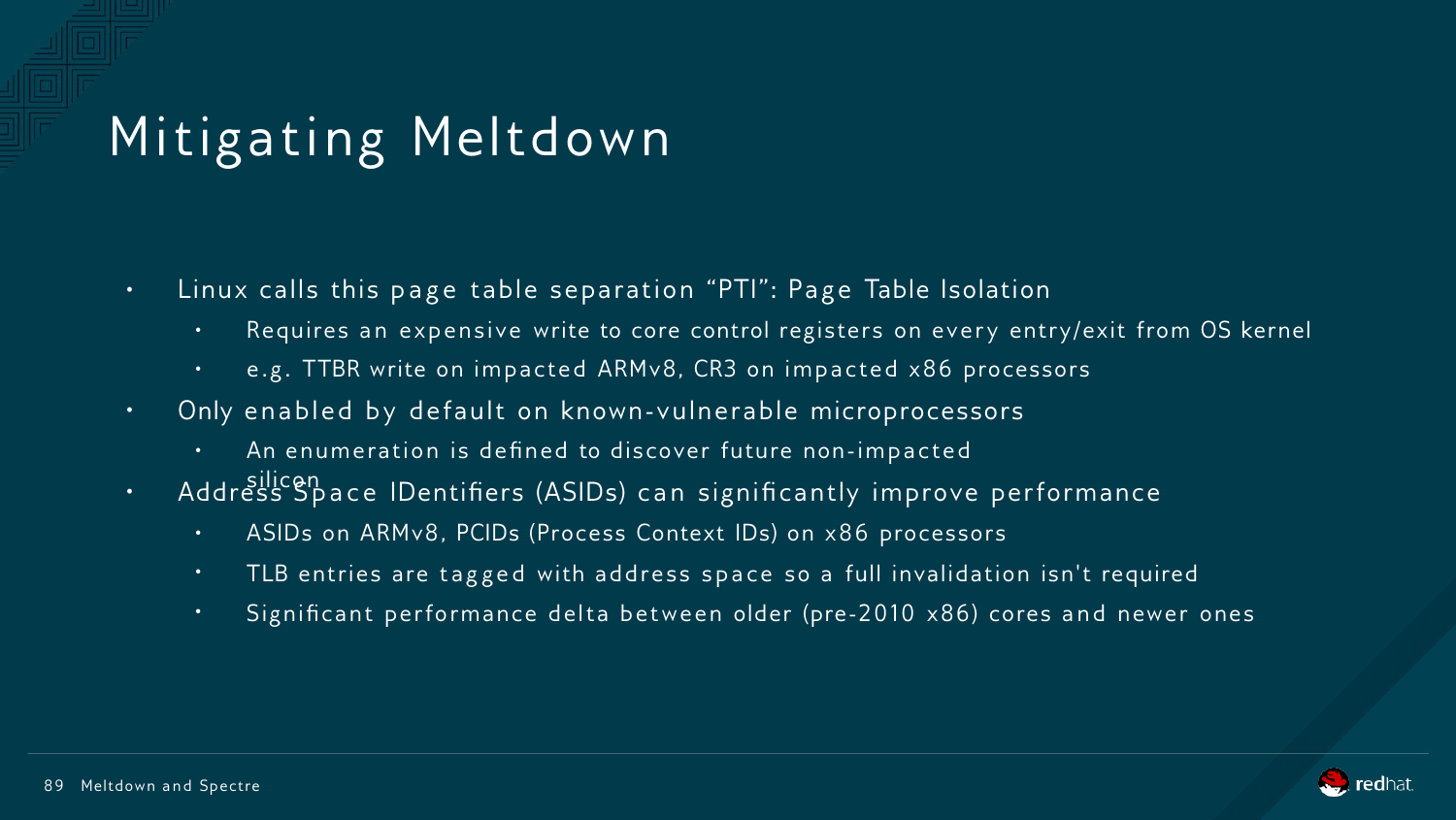

# Mitigating Meltdown
Linux calls this page table separation “PTI”: Page Table Isolation
•
Requires an expensive write to core control registers on every entry/exit from OS kernel
e.g. TTBR write on impacted ARMv8, CR3 on impacted x86 processors
•
•
Only enabled by default on known-vulnerable microprocessors
•
An enumeration is defined to discover future non-impacted silicon
•
Address Space IDentifiers (ASIDs) can significantly improve performance
•
ASIDs on ARMv8, PCIDs (Process Context IDs) on x86 processors
TLB entries are tagged with address space so a full invalidation isn't required Significant performance delta between older (pre-2010 x86) cores and newer ones
•
•
•
89  Meltdown and Spectre